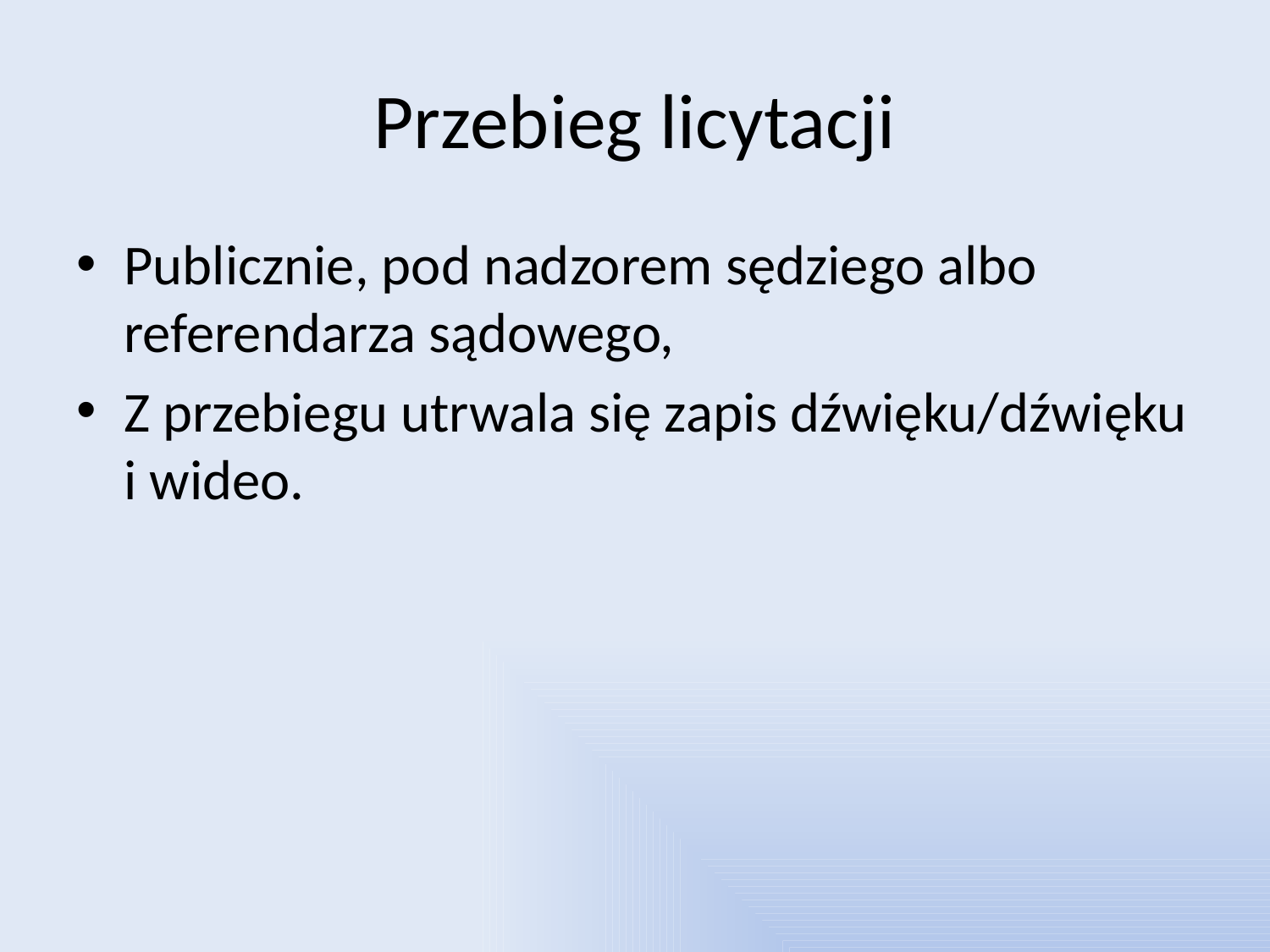

# Przebieg licytacji
Publicznie, pod nadzorem sędziego albo referendarza sądowego,
Z przebiegu utrwala się zapis dźwięku/dźwięku i wideo.